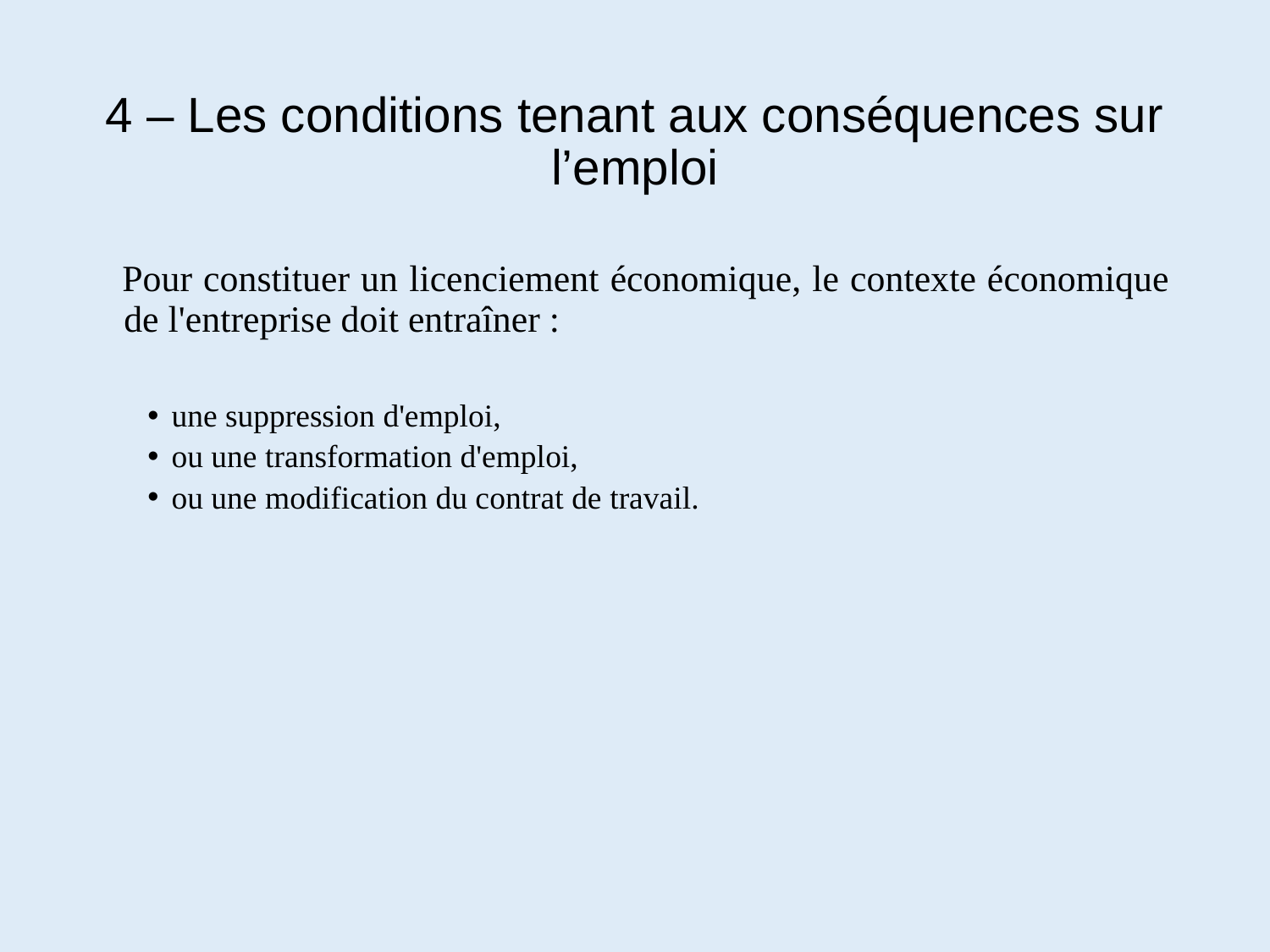

# 4 – Les conditions tenant aux conséquences sur l’emploi
  Pour constituer un licenciement économique, le contexte économique de l'entreprise doit entraîner :

une suppression d'emploi,
ou une transformation d'emploi,
ou une modification du contrat de travail.